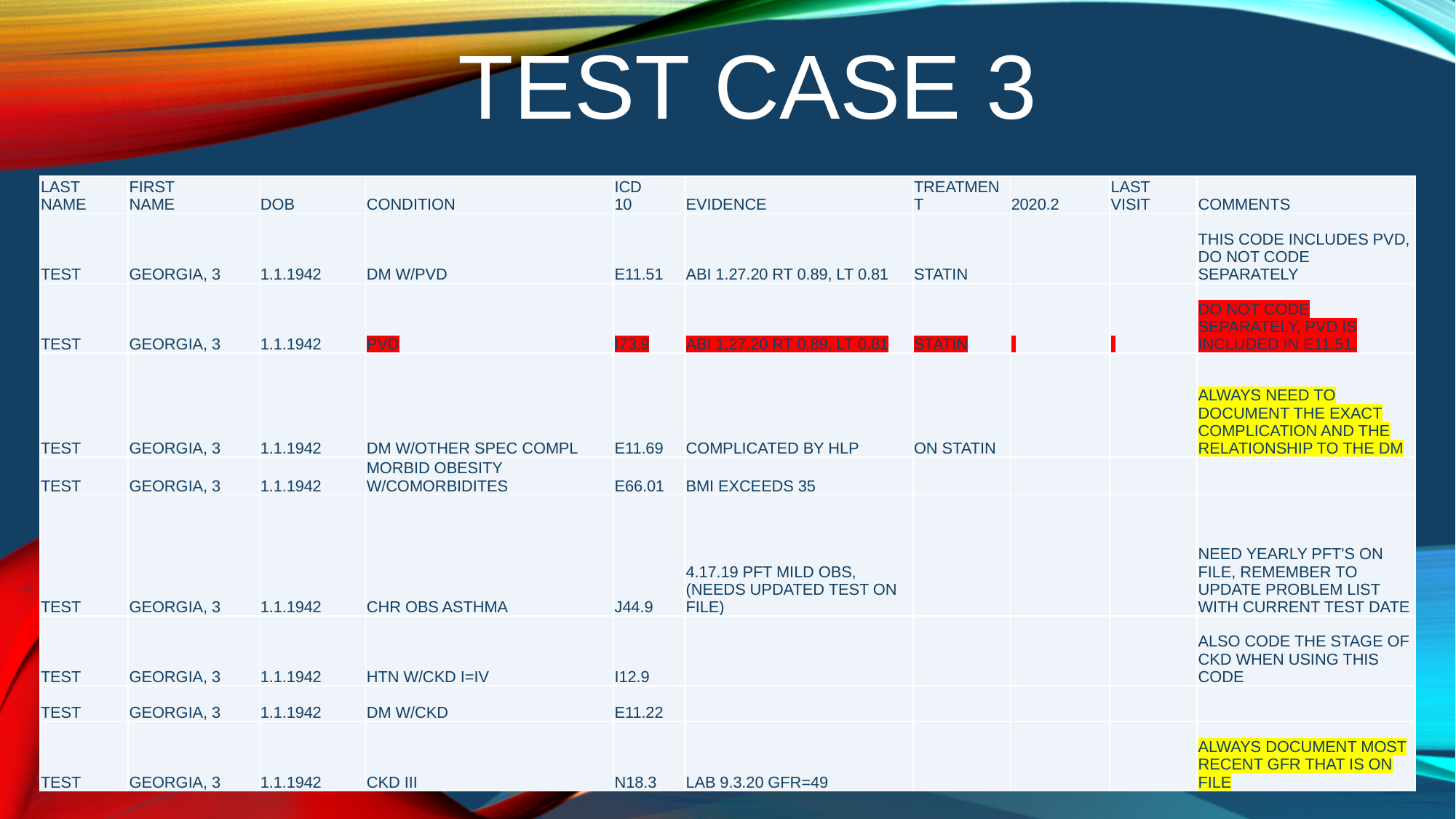

# TEST CASE 3
| LAST NAME | FIRST NAME | DOB | CONDITION | ICD 10 | EVIDENCE | TREATMENT | 2020.2 | LAST VISIT | COMMENTS |
| --- | --- | --- | --- | --- | --- | --- | --- | --- | --- |
| TEST | GEORGIA, 3 | 1.1.1942 | DM W/PVD | E11.51 | ABI 1.27.20 RT 0.89, LT 0.81 | STATIN |  |  | THIS CODE INCLUDES PVD, DO NOT CODE SEPARATELY |
| TEST | GEORGIA, 3 | 1.1.1942 | PVD | I73.9 | ABI 1.27.20 RT 0.89, LT 0.81 | STATIN |  |  | DO NOT CODE SEPARATELY, PVD IS INCLUDED IN E11.51. |
| TEST | GEORGIA, 3 | 1.1.1942 | DM W/OTHER SPEC COMPL | E11.69 | COMPLICATED BY HLP | ON STATIN |  |  | ALWAYS NEED TO DOCUMENT THE EXACT COMPLICATION AND THE RELATIONSHIP TO THE DM |
| TEST | GEORGIA, 3 | 1.1.1942 | MORBID OBESITY W/COMORBIDITES | E66.01 | BMI EXCEEDS 35 |  |  |  |  |
| TEST | GEORGIA, 3 | 1.1.1942 | CHR OBS ASTHMA | J44.9 | 4.17.19 PFT MILD OBS, (NEEDS UPDATED TEST ON FILE) |  |  |  | NEED YEARLY PFT'S ON FILE, REMEMBER TO UPDATE PROBLEM LIST WITH CURRENT TEST DATE |
| TEST | GEORGIA, 3 | 1.1.1942 | HTN W/CKD I=IV | I12.9 |  |  |  |  | ALSO CODE THE STAGE OF CKD WHEN USING THIS CODE |
| TEST | GEORGIA, 3 | 1.1.1942 | DM W/CKD | E11.22 |  |  |  |  |  |
| TEST | GEORGIA, 3 | 1.1.1942 | CKD III | N18.3 | LAB 9.3.20 GFR=49 |  |  |  | ALWAYS DOCUMENT MOST RECENT GFR THAT IS ON FILE |